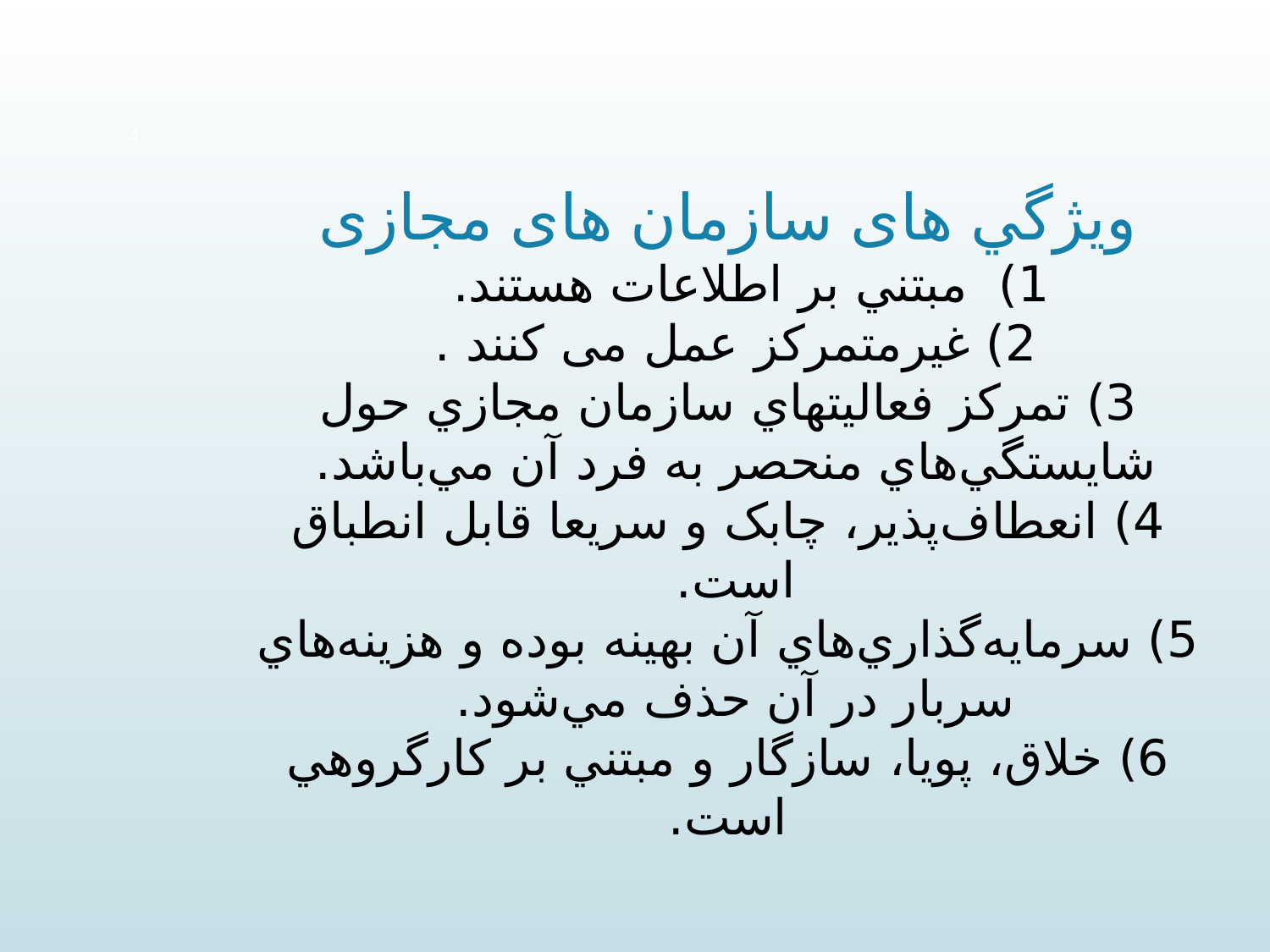

4
ويژگي های سازمان های مجازی
1)  مبتني بر اطلاعات هستند.
2) غيرمتمرکز عمل می کنند .
3) تمرکز فعاليتهاي سازمان مجازي حول شايستگي‌هاي منحصر به فرد آن مي‌باشد.
4) انعطاف‌پذير، چابک و سريعا قابل انطباق است.
5) سرمايه‌گذاري‌هاي آن بهينه بوده و هزينه‌هاي سربار در آن حذف مي‌شود.
6) خلاق، پويا، سازگار و مبتني بر کارگروهي است.